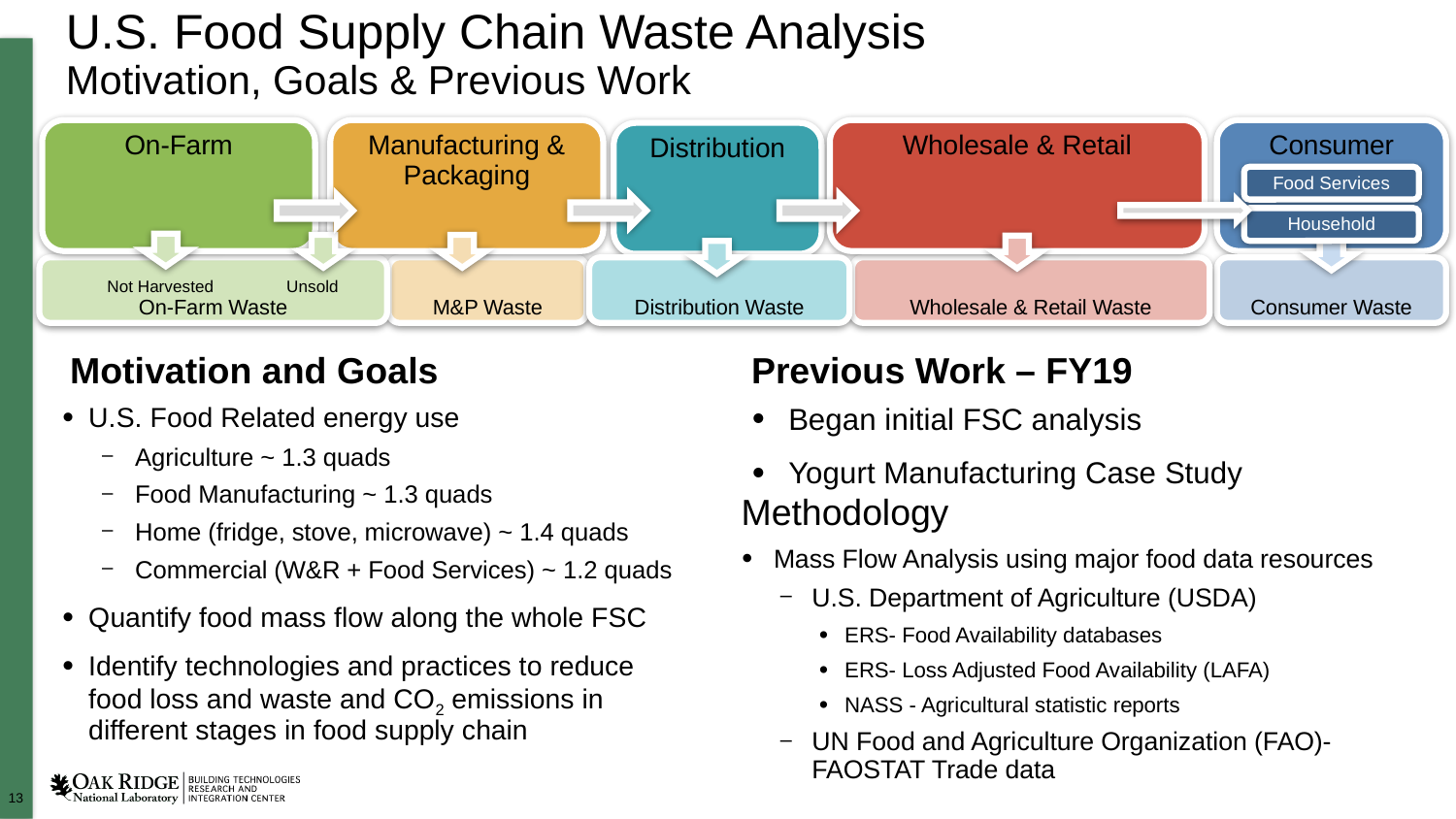

# U.S. Food Supply Chain Waste Analysis Motivation, Goals & Previous Work
Consumer

On-Farm
Manufacturing & Packaging

Wholesale & Retail

Distribution

Food Services

Household

On-Farm Waste
M&P Waste
Distribution Waste
Wholesale & Retail Waste
Consumer Waste
Not Harvested
Unsold
Motivation and Goals
Previous Work – FY19
U.S. Food Related energy use
Agriculture ~ 1.3 quads
Food Manufacturing ~ 1.3 quads
Home (fridge, stove, microwave) ~ 1.4 quads
Commercial (W&R + Food Services) ~ 1.2 quads
Quantify food mass flow along the whole FSC
Identify technologies and practices to reduce food loss and waste and CO2 emissions in different stages in food supply chain
Began initial FSC analysis
Yogurt Manufacturing Case Study
Methodology
Mass Flow Analysis using major food data resources
U.S. Department of Agriculture (USDA)
ERS- Food Availability databases
ERS- Loss Adjusted Food Availability (LAFA)
NASS - Agricultural statistic reports
UN Food and Agriculture Organization (FAO)- FAOSTAT Trade data